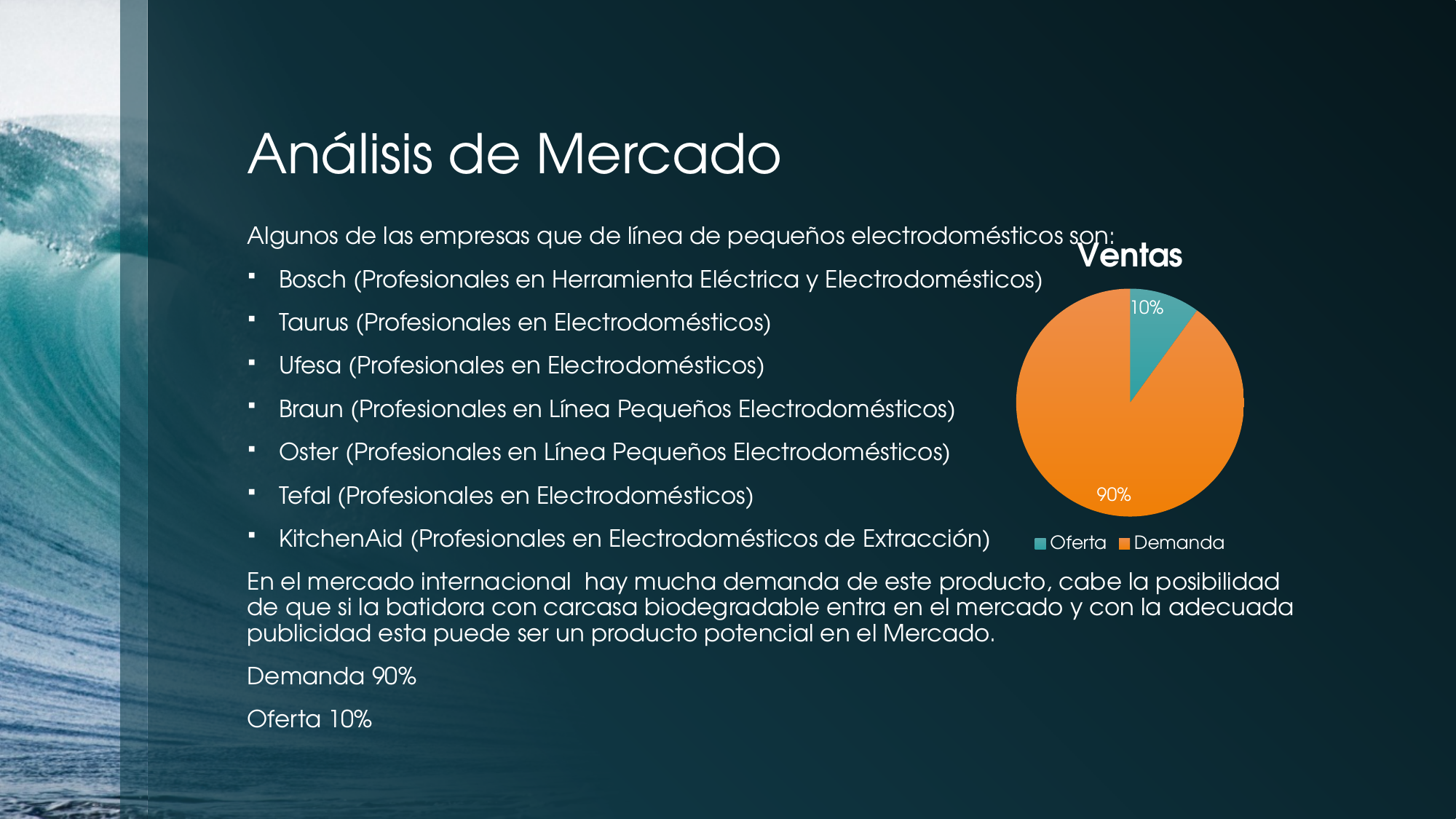

# Análisis de Mercado
Algunos de las empresas que de línea de pequeños electrodomésticos son:
Bosch (Profesionales en Herramienta Eléctrica y Electrodomésticos)
Taurus (Profesionales en Electrodomésticos)
Ufesa (Profesionales en Electrodomésticos)
Braun (Profesionales en Línea Pequeños Electrodomésticos)
Oster (Profesionales en Línea Pequeños Electrodomésticos)
Tefal (Profesionales en Electrodomésticos)
KitchenAid (Profesionales en Electrodomésticos de Extracción)
En el mercado internacional  hay mucha demanda de este producto, cabe la posibilidad de que si la batidora con carcasa biodegradable entra en el mercado y con la adecuada publicidad esta puede ser un producto potencial en el Mercado.
Demanda 90%
Oferta 10%

### Chart:

| Category | Ventas |
|---|---|
| Oferta | 5.0 |
| Demanda | 45.0 |